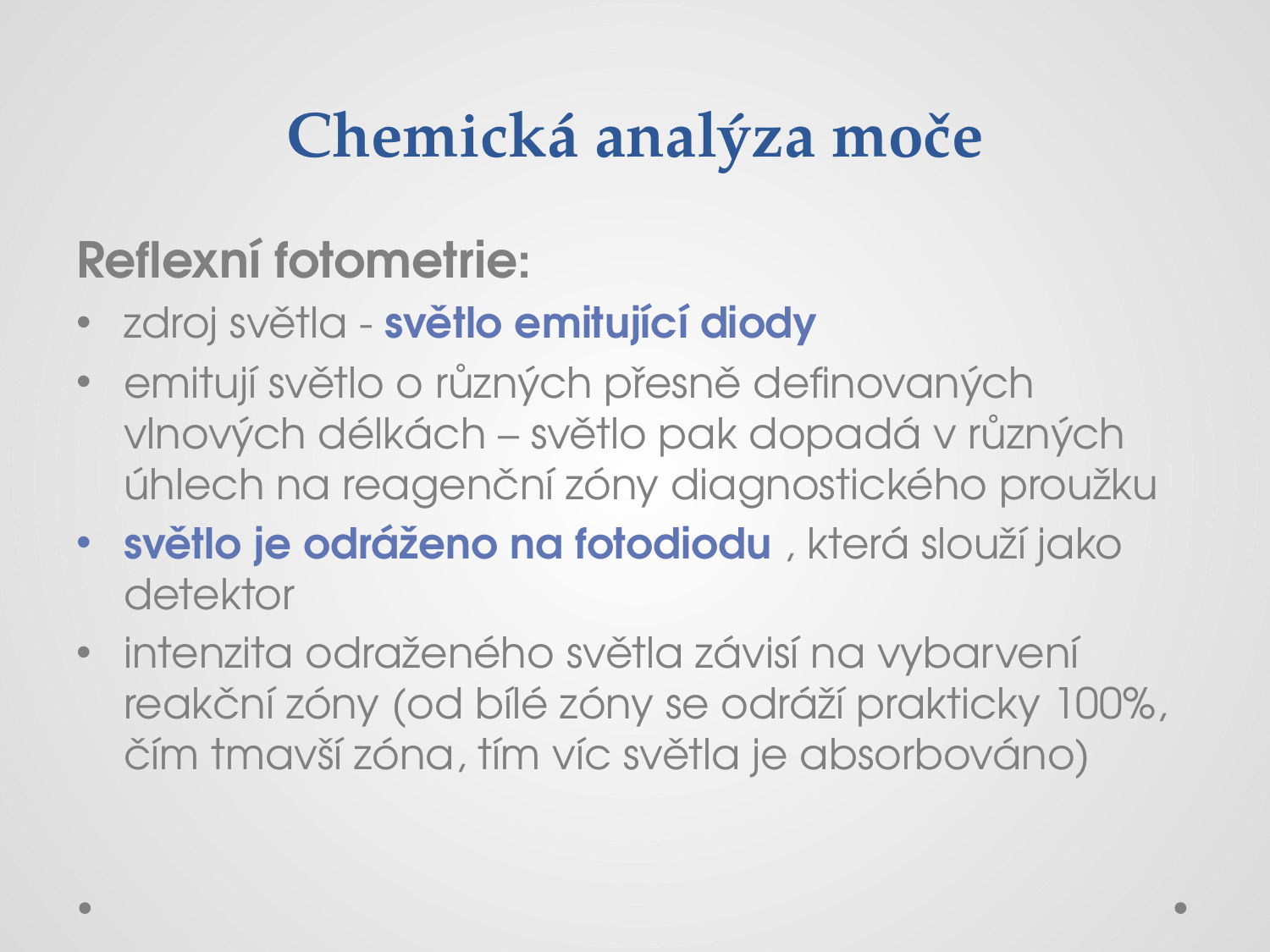

# Chemická analýza moče
Reflexní fotometrie:
zdroj světla - světlo emitující diody
emitují světlo o různých přesně definovaných vlnových délkách – světlo pak dopadá v různých úhlech na reagenční zóny diagnostického proužku
světlo je odráženo na fotodiodu , která slouží jako detektor
intenzita odraženého světla závisí na vybarvení reakční zóny (od bílé zóny se odráží prakticky 100%, čím tmavší zóna, tím víc světla je absorbováno)